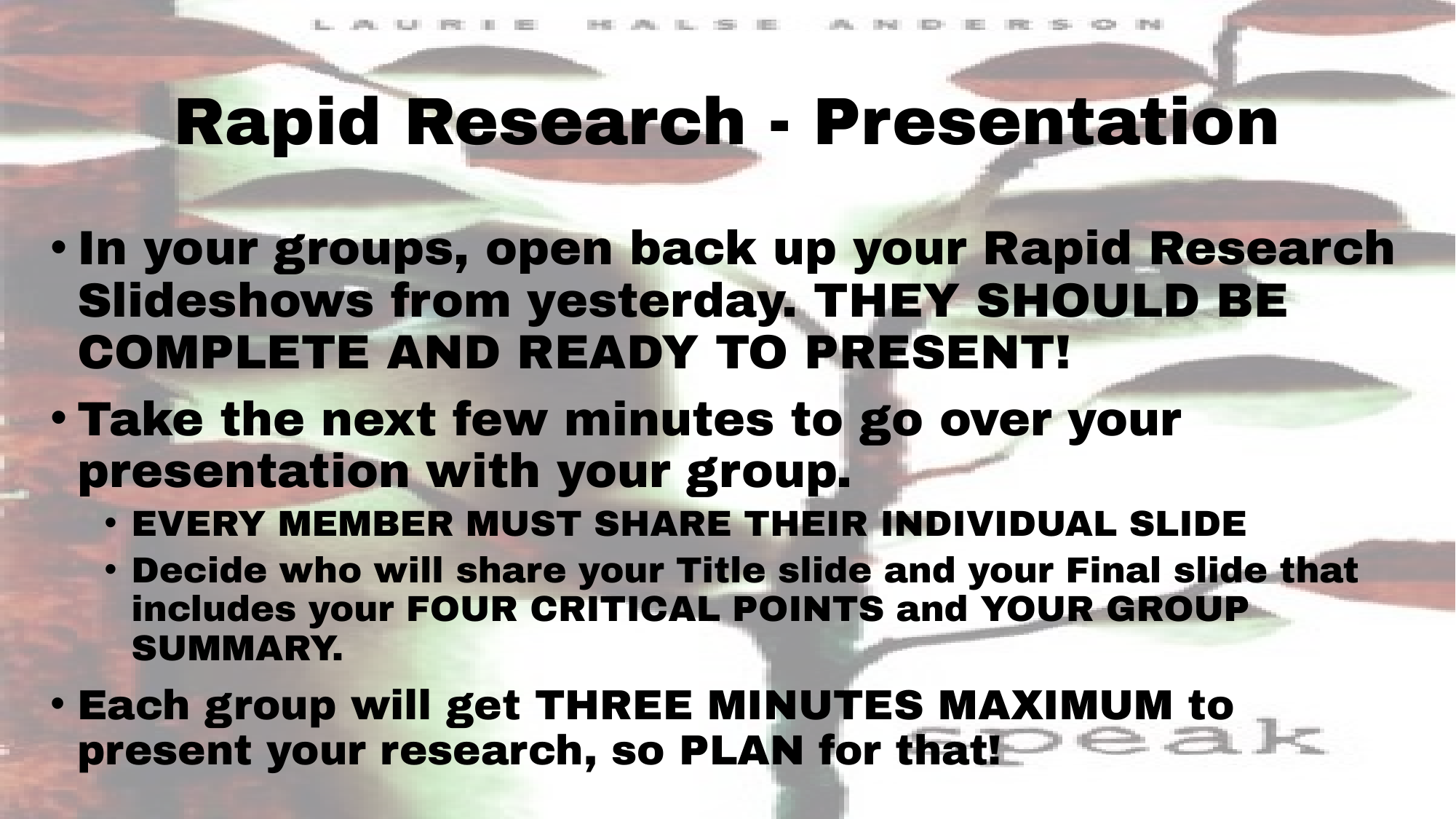

# Rapid Research - Presentation
In your groups, open back up your Rapid Research Slideshows from yesterday. THEY SHOULD BE COMPLETE AND READY TO PRESENT!
Take the next few minutes to go over your presentation with your group.
EVERY MEMBER MUST SHARE THEIR INDIVIDUAL SLIDE
Decide who will share your Title slide and your Final slide that includes your FOUR CRITICAL POINTS and YOUR GROUP SUMMARY.
Each group will get THREE MINUTES MAXIMUM to present your research, so PLAN for that!